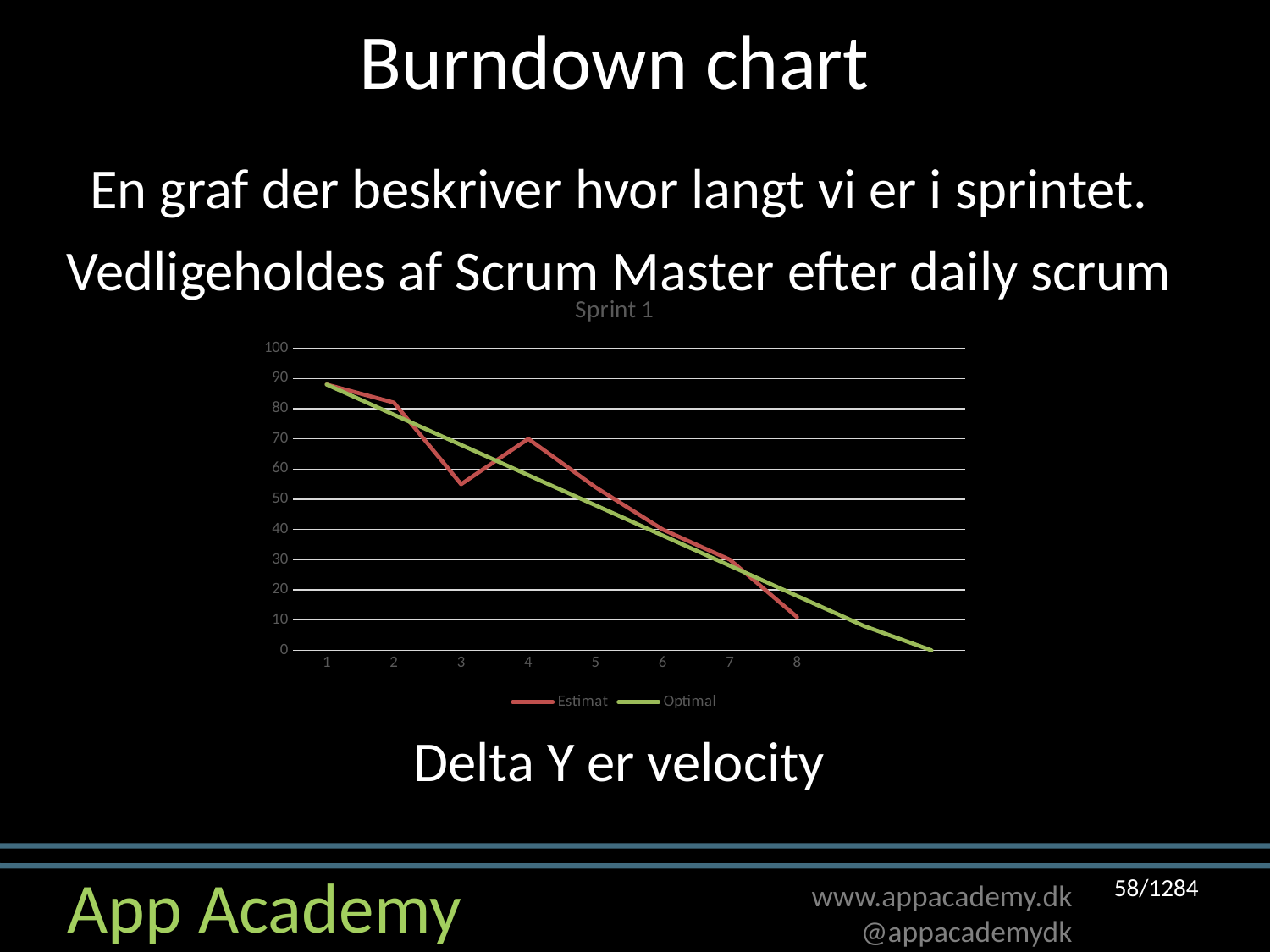

# Burndown chart
En graf der beskriver hvor langt vi er i sprintet.
Vedligeholdes af Scrum Master efter daily scrum

Delta Y er velocity

### Chart: Sprint 1

| Category | Estimat | Optimal |
|---|---|---|